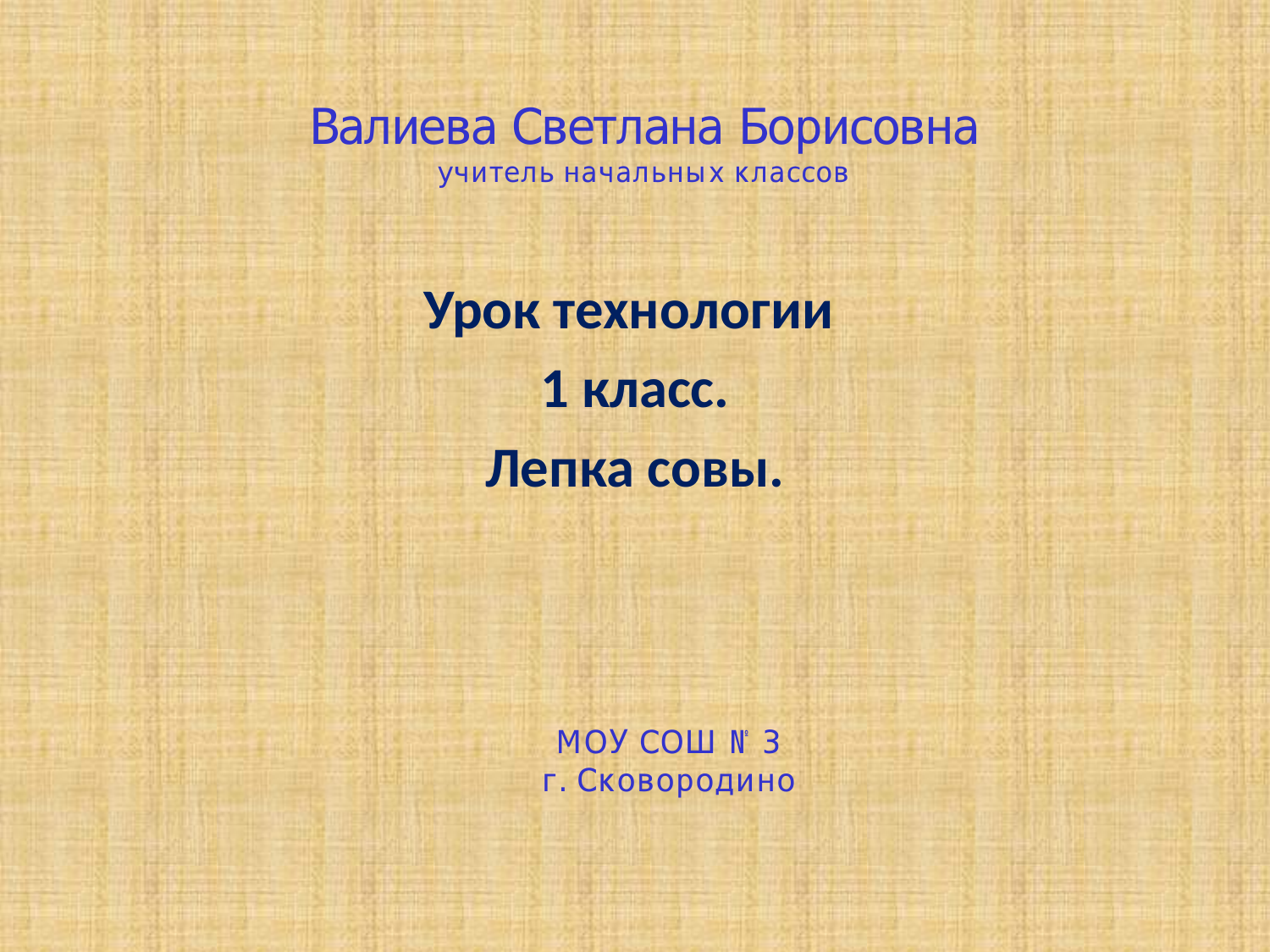

# Валиева Светлана Борисовна учитель начальных классов
Урок технологии
1 класс.
Лепка совы.
МОУ СОШ № 3
г. Сковородино